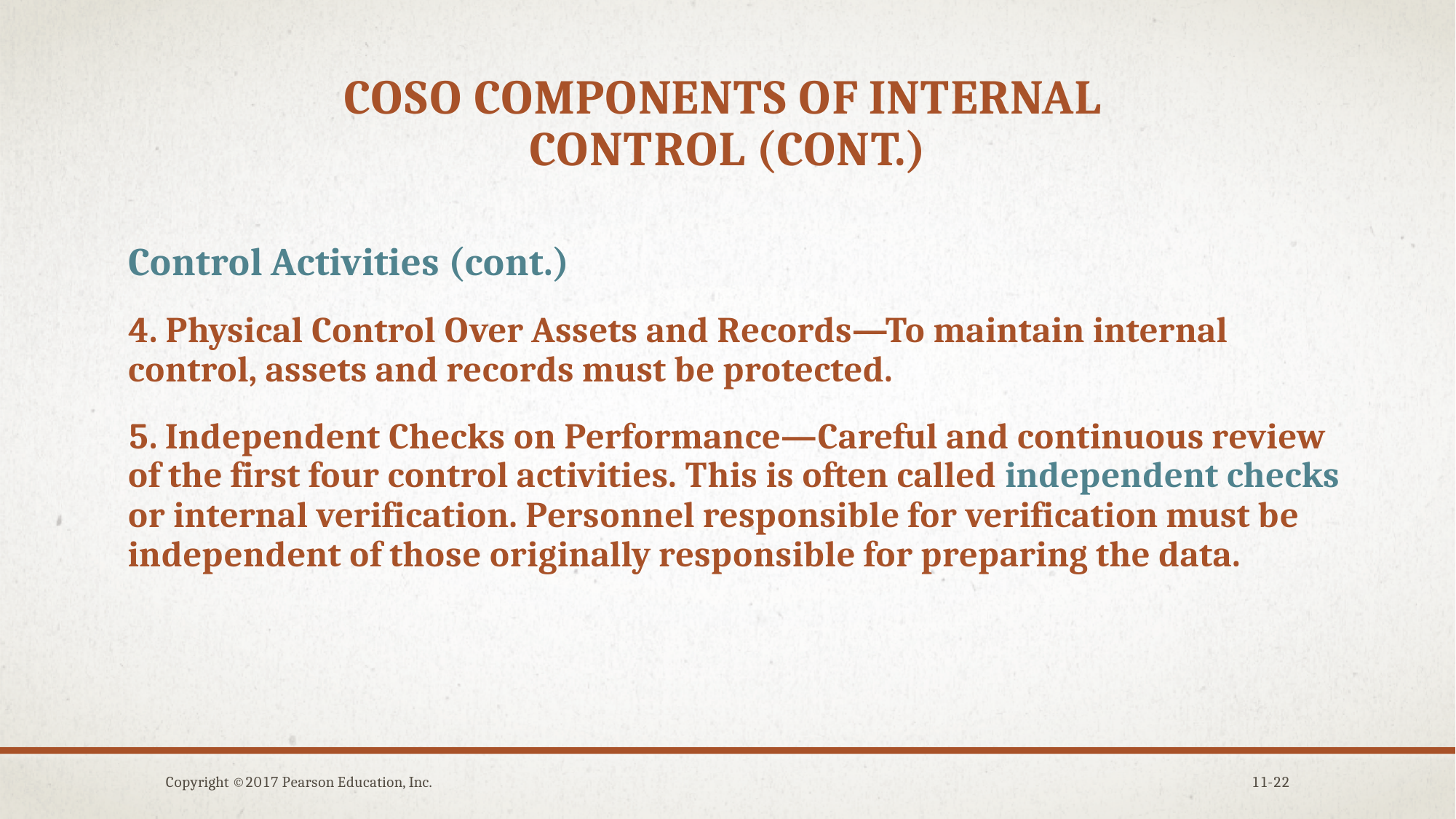

# Coso components of internal control (cont.)
Control Activities (cont.)
4. Physical Control Over Assets and Records—To maintain internal control, assets and records must be protected.
5. Independent Checks on Performance—Careful and continuous review of the first four control activities. This is often called independent checks or internal verification. Personnel responsible for verification must be independent of those originally responsible for preparing the data.
Copyright ©2017 Pearson Education, Inc.
11-22